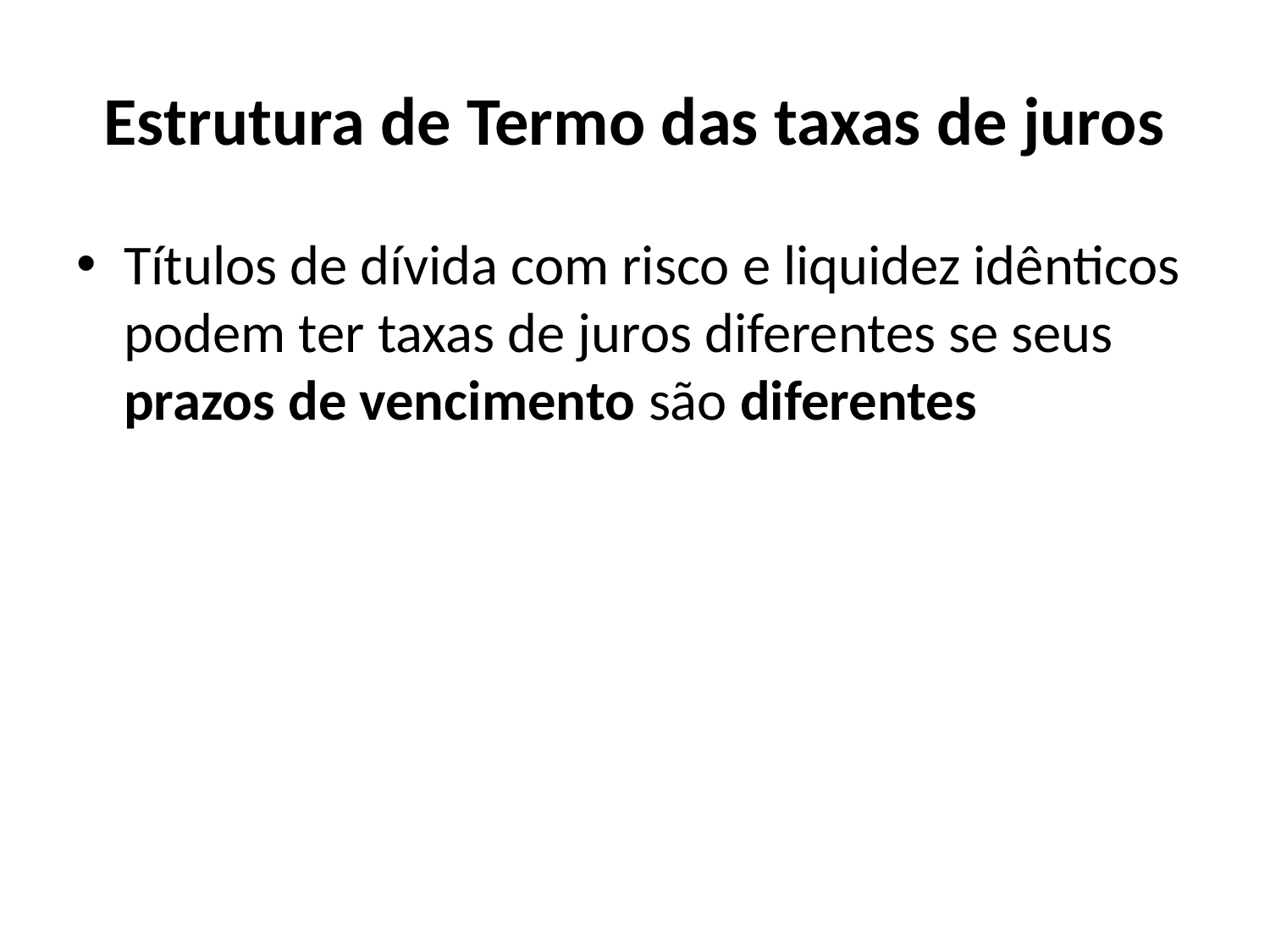

# Estrutura de Termo das taxas de juros
Títulos de dívida com risco e liquidez idênticos podem ter taxas de juros diferentes se seus prazos de vencimento são diferentes